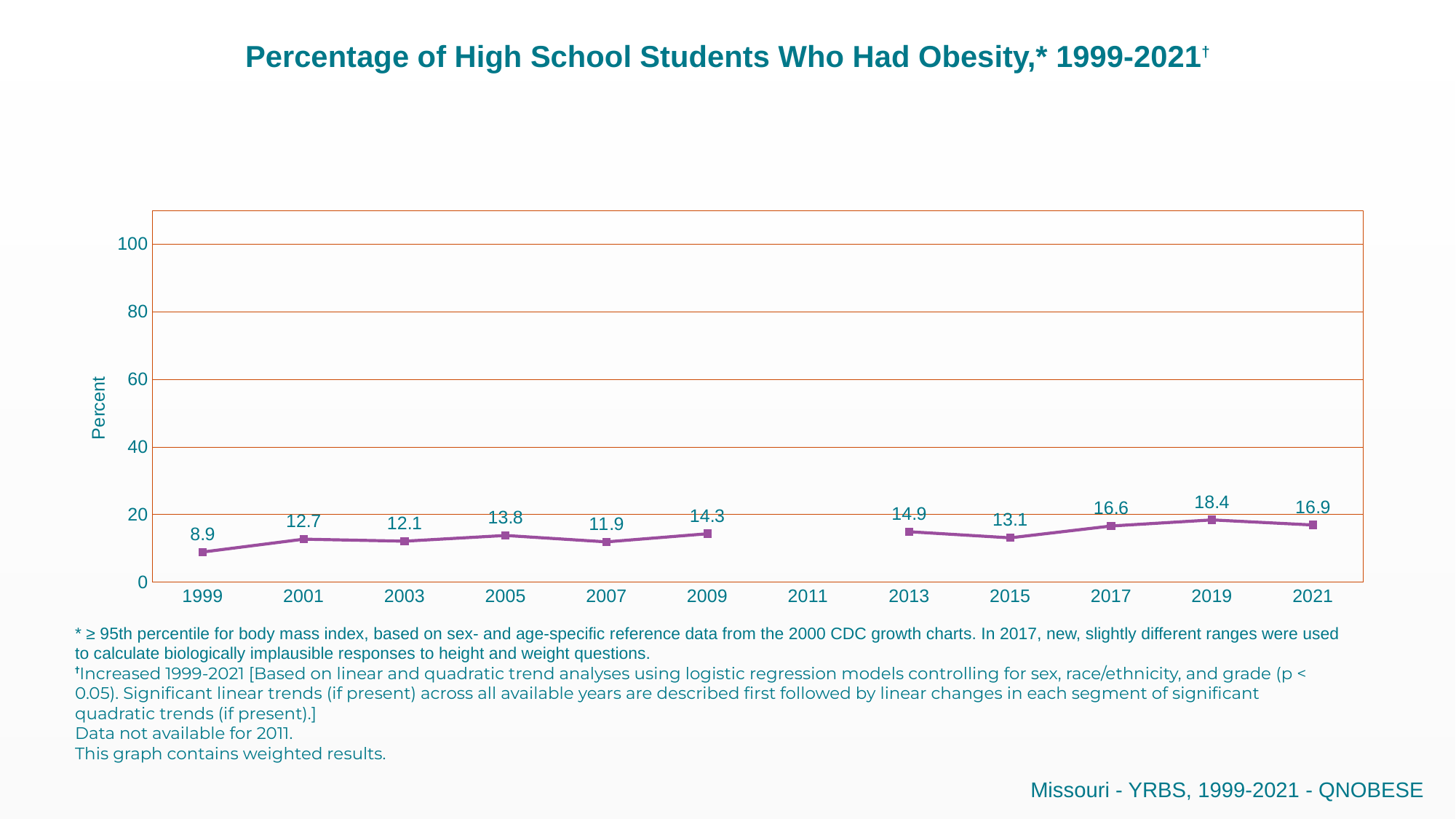

Percentage of High School Students Who Had Obesity,* 1999-2021†

### Chart

| Category | Series 1 |
|---|---|
| 1999 | 8.9 |
| 2001 | 12.7 |
| 2003 | 12.1 |
| 2005 | 13.8 |
| 2007 | 11.9 |
| 2009 | 14.3 |
| 2011 | None |
| 2013 | 14.9 |
| 2015 | 13.1 |
| 2017 | 16.6 |
| 2019 | 18.4 |
| 2021 | 16.9 |
* ≥ 95th percentile for body mass index, based on sex- and age-specific reference data from the 2000 CDC growth charts. In 2017, new, slightly different ranges were used to calculate biologically implausible responses to height and weight questions.
†Increased 1999-2021 [Based on linear and quadratic trend analyses using logistic regression models controlling for sex, race/ethnicity, and grade (p < 0.05). Significant linear trends (if present) across all available years are described first followed by linear changes in each segment of significant quadratic trends (if present).]
Data not available for 2011.
This graph contains weighted results.
Missouri - YRBS, 1999-2021 - QNOBESE